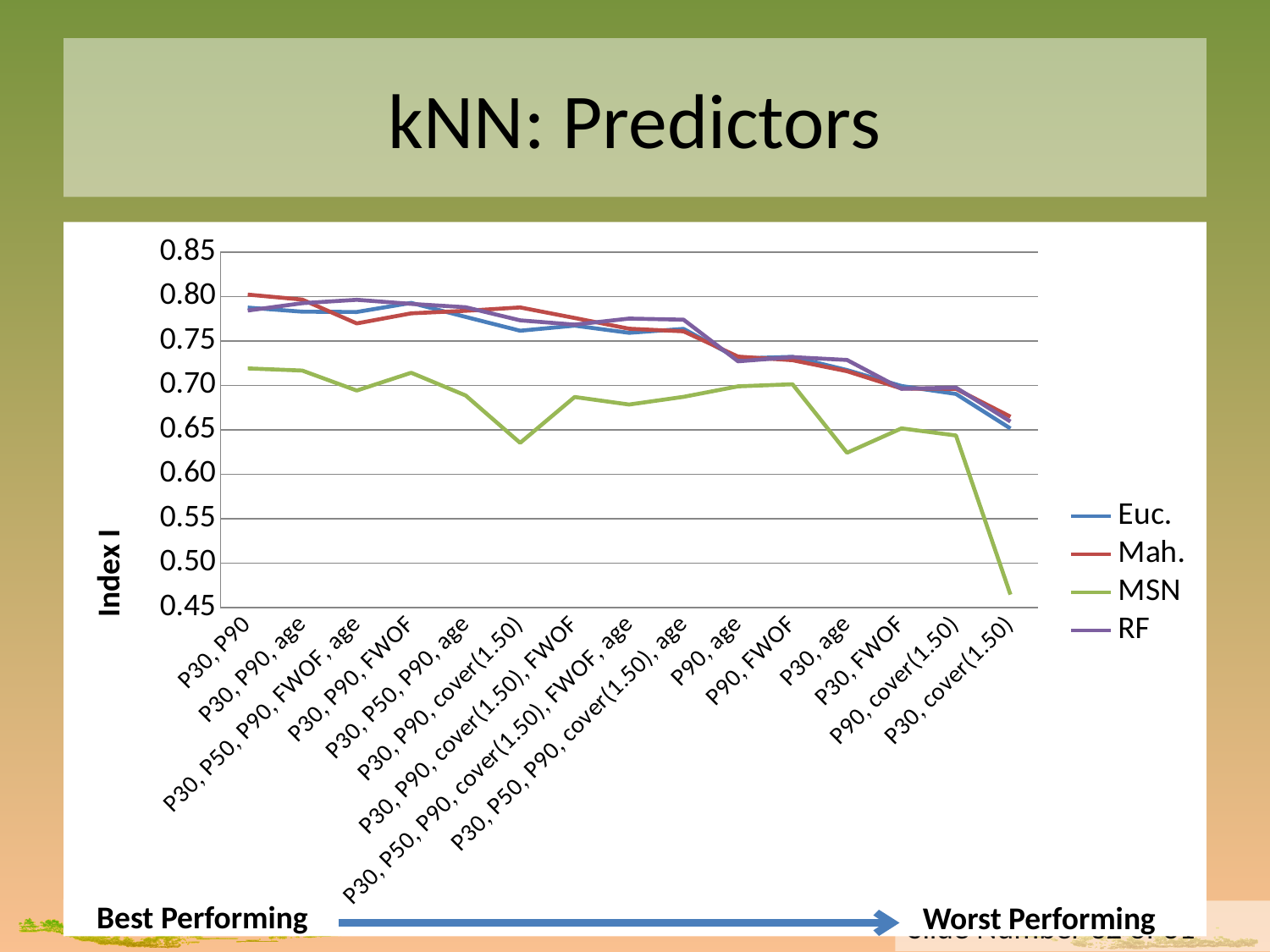

# kNN: Predictors

### Chart

| Category | Euc. | Mah. | MSN | RF |
|---|---|---|---|---|
| P30, P90 | 0.787435780277766 | 0.802052947112802 | 0.719010809180223 | 0.784134726347527 |
| P30, P90, age | 0.782839000159947 | 0.796461057618917 | 0.716605353688443 | 0.792409764159078 |
| P30, P50, P90, FWOF, age | 0.78246596439384 | 0.76958945746741 | 0.694064823821355 | 0.796229212764284 |
| P30, P90, FWOF | 0.792721321963731 | 0.780943603348361 | 0.714094135262977 | 0.791586063675538 |
| P30, P50, P90, age | 0.776904292881008 | 0.783823168542873 | 0.688503152308523 | 0.787834345027866 |
| P30, P90, cover(1.50) | 0.761377981616006 | 0.787632197154612 | 0.635228330711837 | 0.773071819283969 |
| P30, P90, cover(1.50), FWOF | 0.767143364001111 | 0.775745589607515 | 0.686830222357451 | 0.768288521283097 |
| P30, P50, P90, cover(1.50), FWOF, age | 0.759061096068693 | 0.763669338179325 | 0.678348868675259 | 0.775066206033489 |
| P30, P50, P90, cover(1.50), age | 0.763496366287778 | 0.760722043027279 | 0.686978707264351 | 0.773820495814549 |
| P90, age | 0.730160202189553 | 0.732264519870146 | 0.698825718836274 | 0.726962827194307 |
| P90, FWOF | 0.732063934995913 | 0.728200201418474 | 0.701174906363334 | 0.731700798223599 |
| P30, age | 0.71712843736047 | 0.71582958517485 | 0.624070080708059 | 0.728495608233254 |
| P30, FWOF | 0.699203443599441 | 0.696409843351028 | 0.651491856514606 | 0.696056605572508 |
| P90, cover(1.50) | 0.690255274209943 | 0.695991480613342 | 0.643518998513588 | 0.697387238738201 |
| P30, cover(1.50) | 0.651416832561646 | 0.664698677233929 | 0.464404520818365 | 0.659233911660337 |
Best Performing
Worst Performing